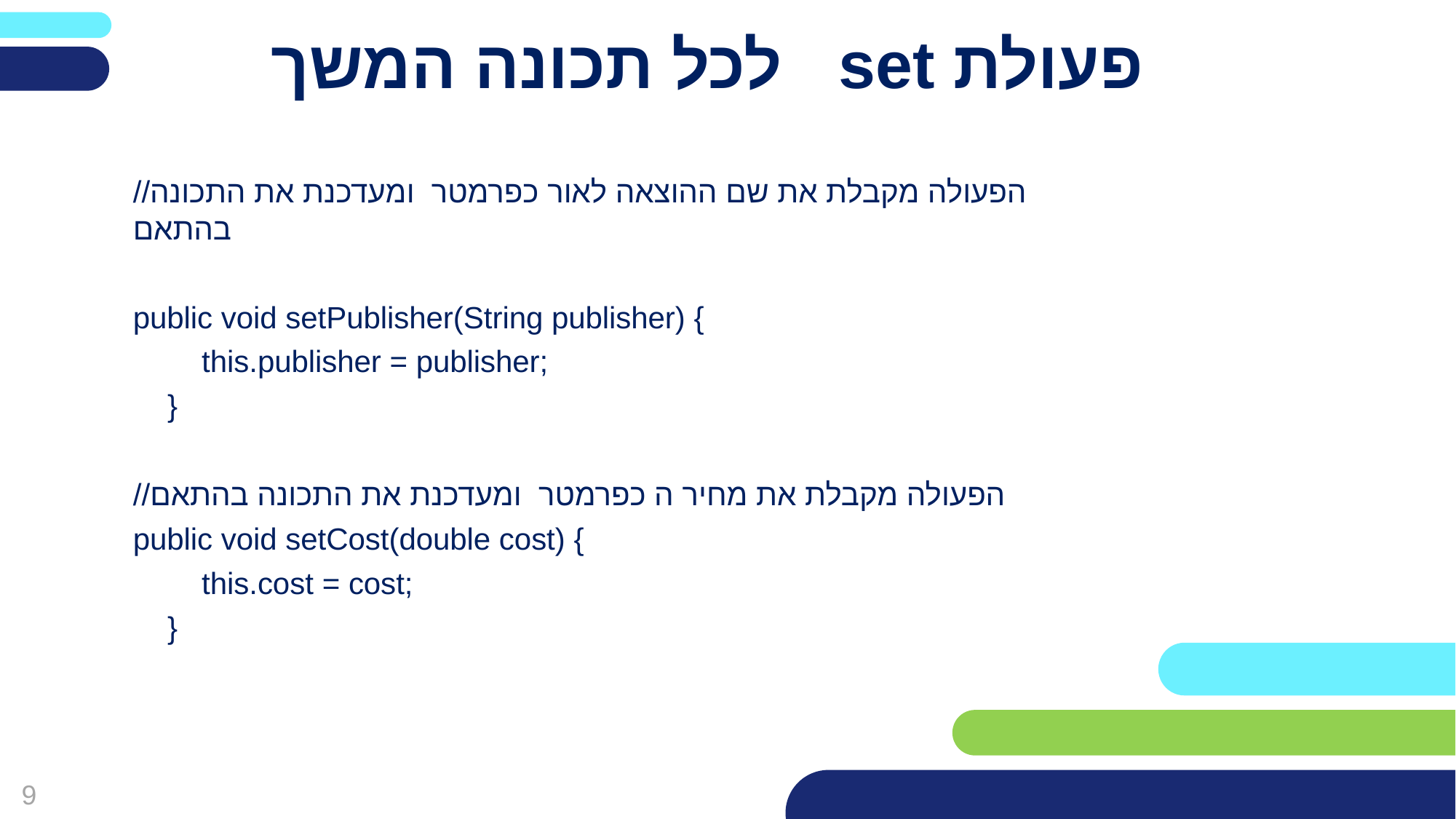

# פעולת set   לכל תכונה המשך
//הפעולה מקבלת את שם ההוצאה לאור כפרמטר  ומעדכנת את התכונה בהתאם

public void setPublisher(String publisher) {
        this.publisher = publisher;
    }

//הפעולה מקבלת את מחיר ה כפרמטר  ומעדכנת את התכונה בהתאם
public void setCost(double cost) {
        this.cost = cost;
    }